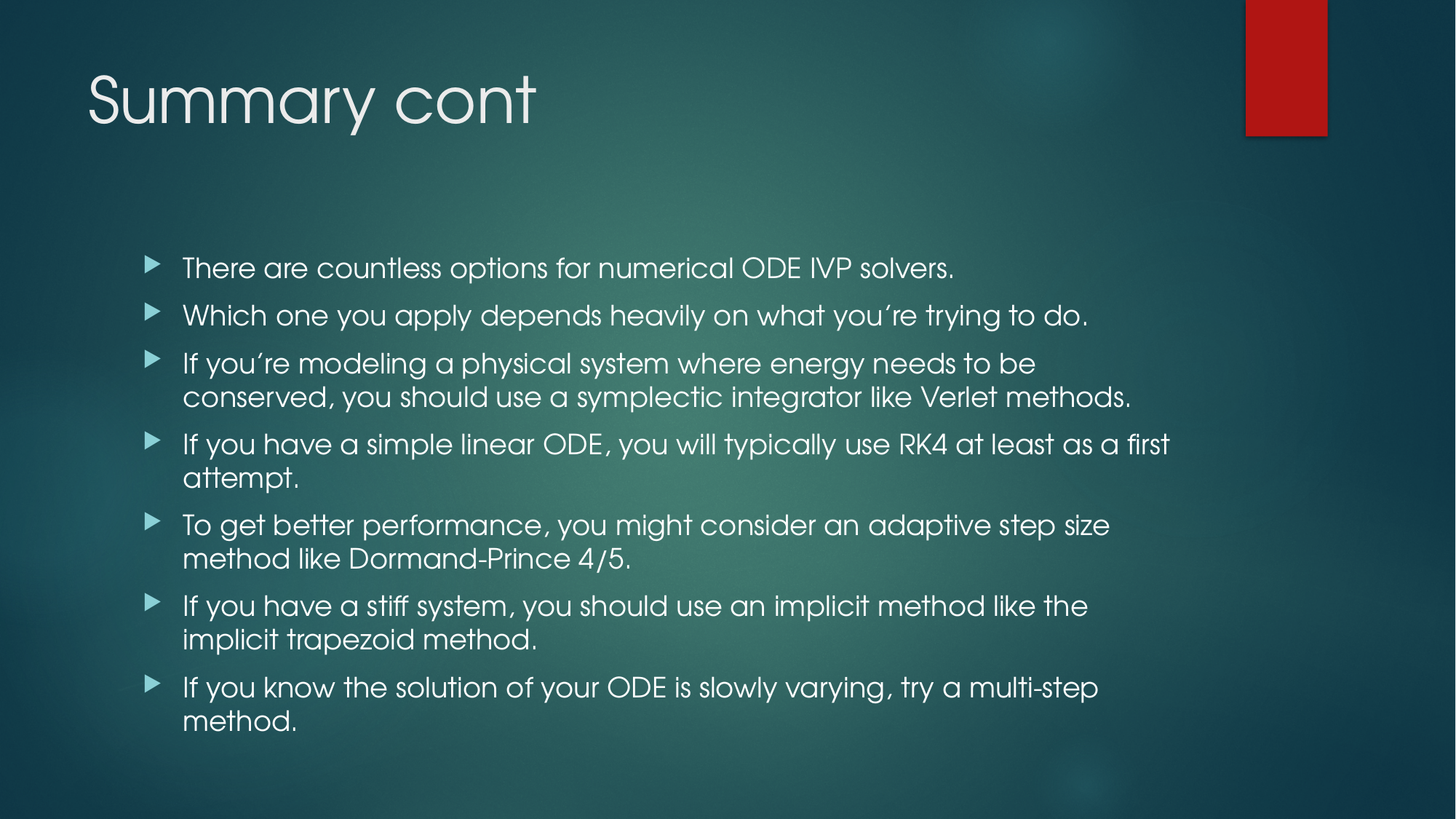

# Summary cont
There are countless options for numerical ODE IVP solvers.
Which one you apply depends heavily on what you’re trying to do.
If you’re modeling a physical system where energy needs to be conserved, you should use a symplectic integrator like Verlet methods.
If you have a simple linear ODE, you will typically use RK4 at least as a first attempt.
To get better performance, you might consider an adaptive step size method like Dormand-Prince 4/5.
If you have a stiff system, you should use an implicit method like the implicit trapezoid method.
If you know the solution of your ODE is slowly varying, try a multi-step method.